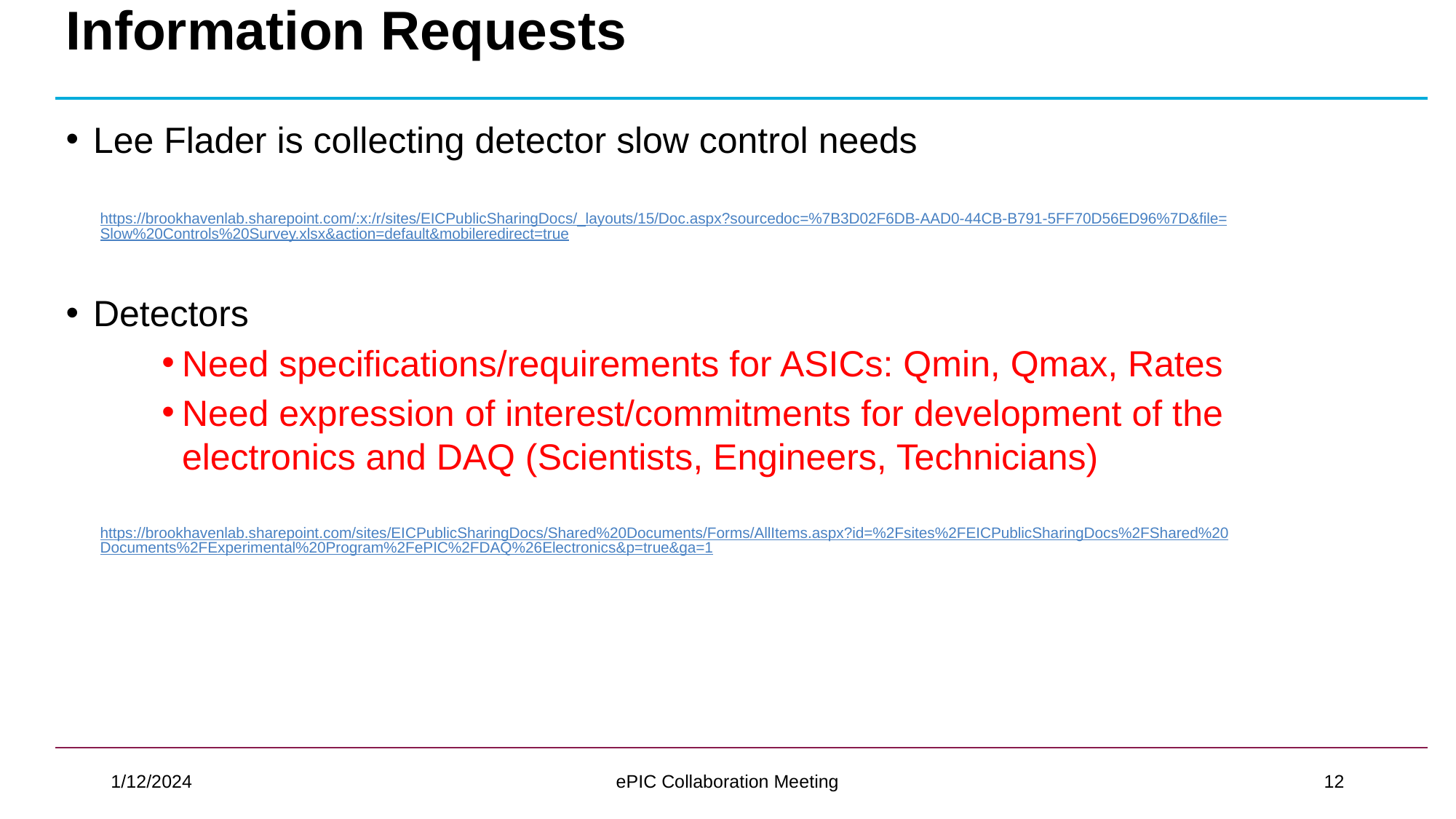

# Information Requests
Lee Flader is collecting detector slow control needs

https://brookhavenlab.sharepoint.com/:x:/r/sites/EICPublicSharingDocs/_layouts/15/Doc.aspx?sourcedoc=%7B3D02F6DB-AAD0-44CB-B791-5FF70D56ED96%7D&file=Slow%20Controls%20Survey.xlsx&action=default&mobileredirect=true

Detectors
Need specifications/requirements for ASICs: Qmin, Qmax, Rates
Need expression of interest/commitments for development of the electronics and DAQ (Scientists, Engineers, Technicians)

https://brookhavenlab.sharepoint.com/sites/EICPublicSharingDocs/Shared%20Documents/Forms/AllItems.aspx?id=%2Fsites%2FEICPublicSharingDocs%2FShared%20Documents%2FExperimental%20Program%2FePIC%2FDAQ%26Electronics&p=true&ga=1

1/12/2024
ePIC Collaboration Meeting
12